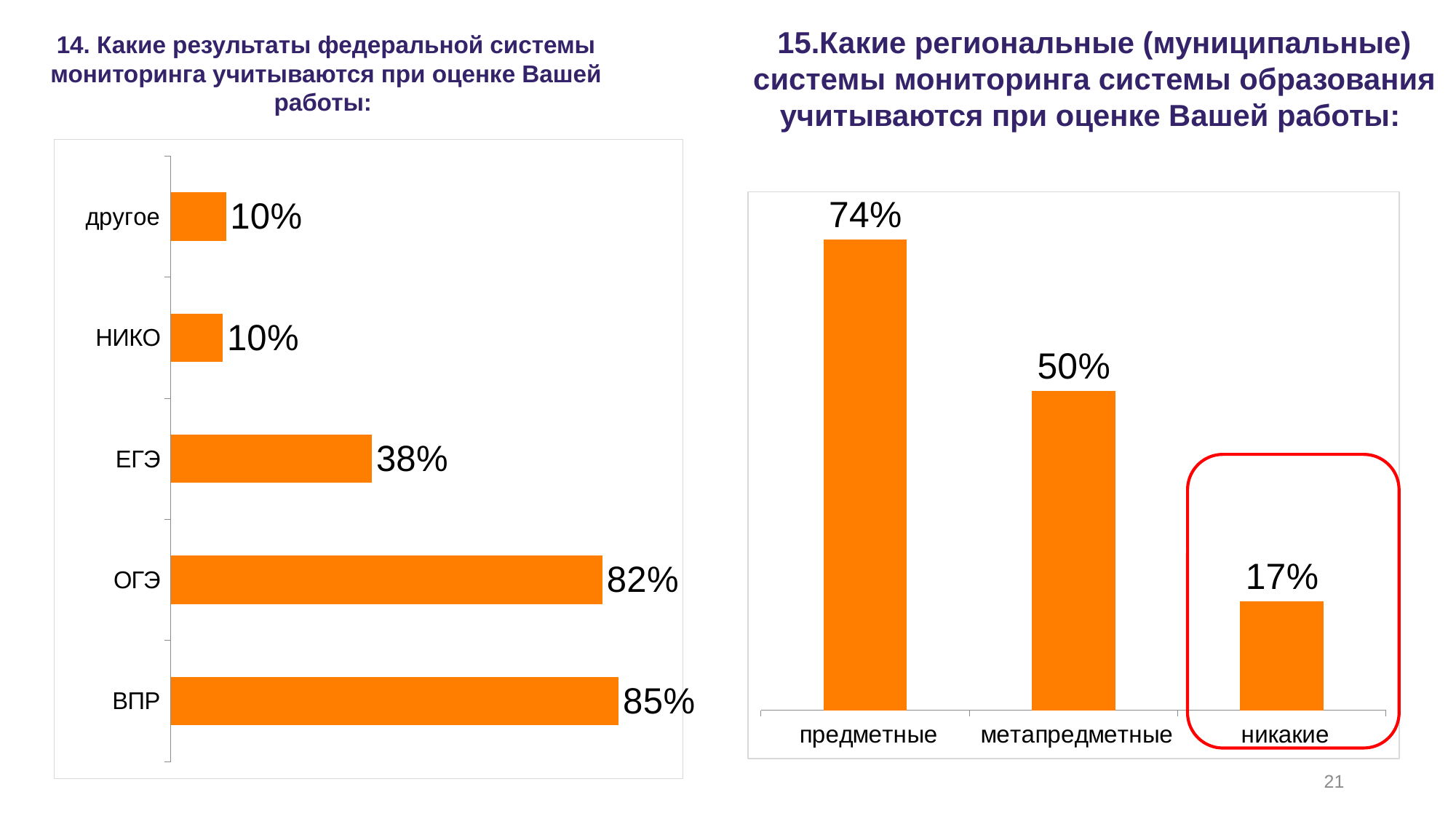

15.Какие региональные (муниципальные) системы мониторинга системы образования учитываются при оценке Вашей работы:
14. Какие результаты федеральной системы мониторинга учитываются при оценке Вашей работы:

### Chart

| Category |  |
|---|---|
| ВПР | 0.8466257668711661 |
|  ОГЭ | 0.815950920245399 |
|  ЕГЭ | 0.3803680981595091 |
|  НИКО | 0.09815950920245402 |
|  другое | 0.10429447852760702 |

### Chart

| Category |  |
|---|---|
|  предметные | 0.7423312883435581 |
|  метапредметные | 0.503067484662577 |
|  никакие | 0.17177914110429401 |
21